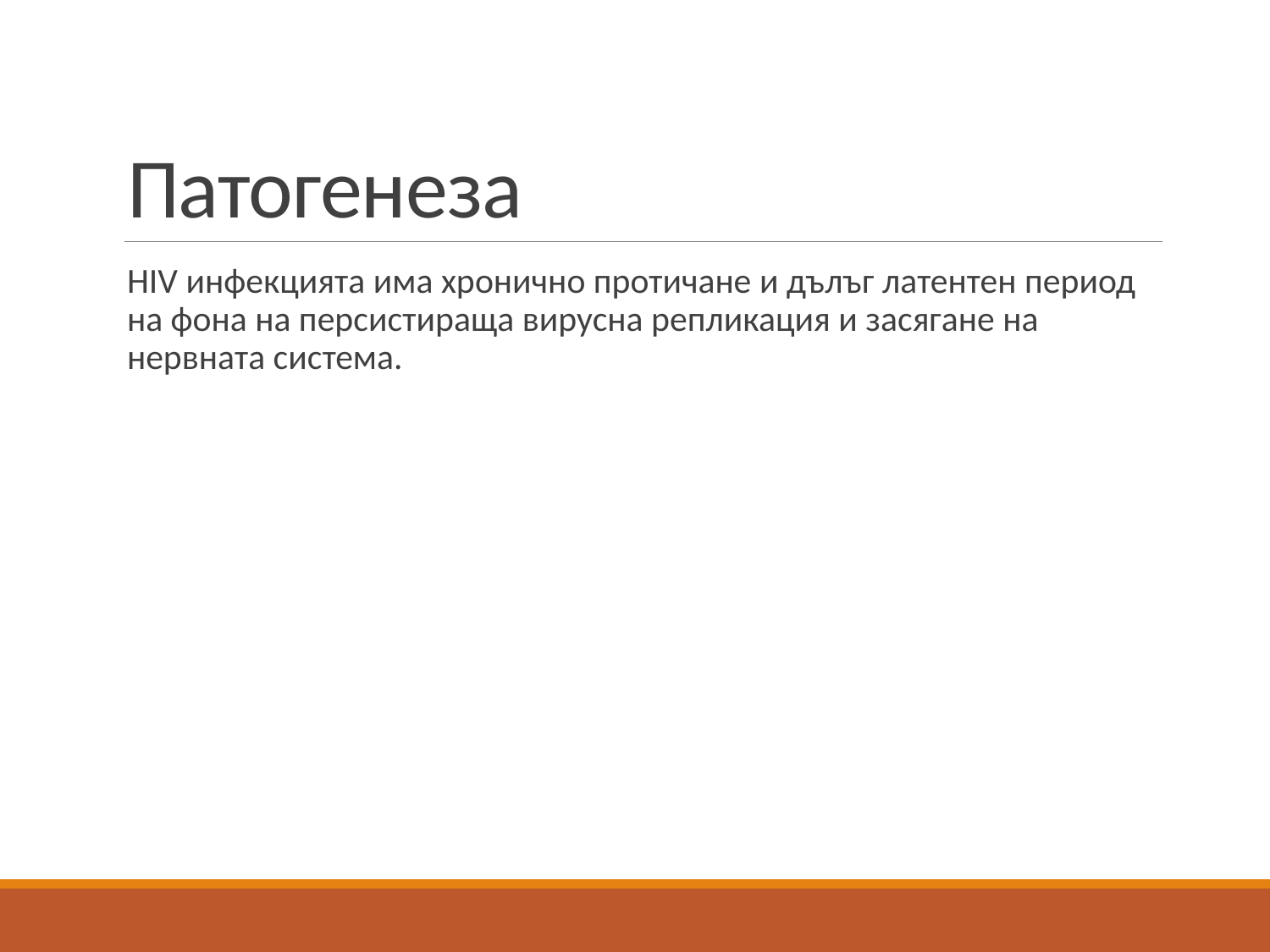

# Патогенеза
HIV инфекцията има хронично протичане и дълъг латентен период на фона на персистираща вирусна репликация и засягане на нервната система.